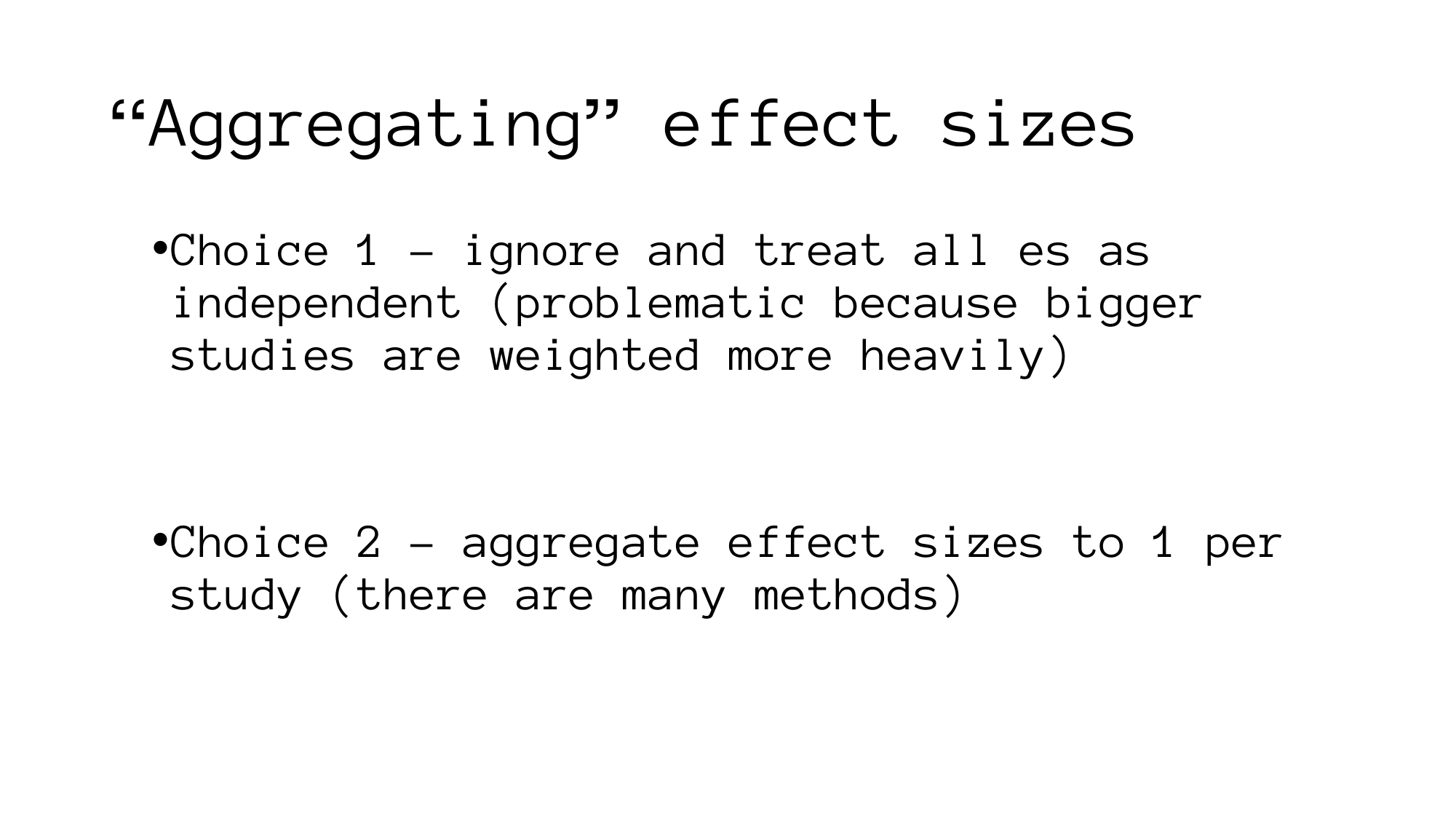

# “Aggregating” effect sizes
Choice 1 - ignore and treat all es as independent (problematic because bigger studies are weighted more heavily)

Choice 2 - aggregate effect sizes to 1 per study (there are many methods)